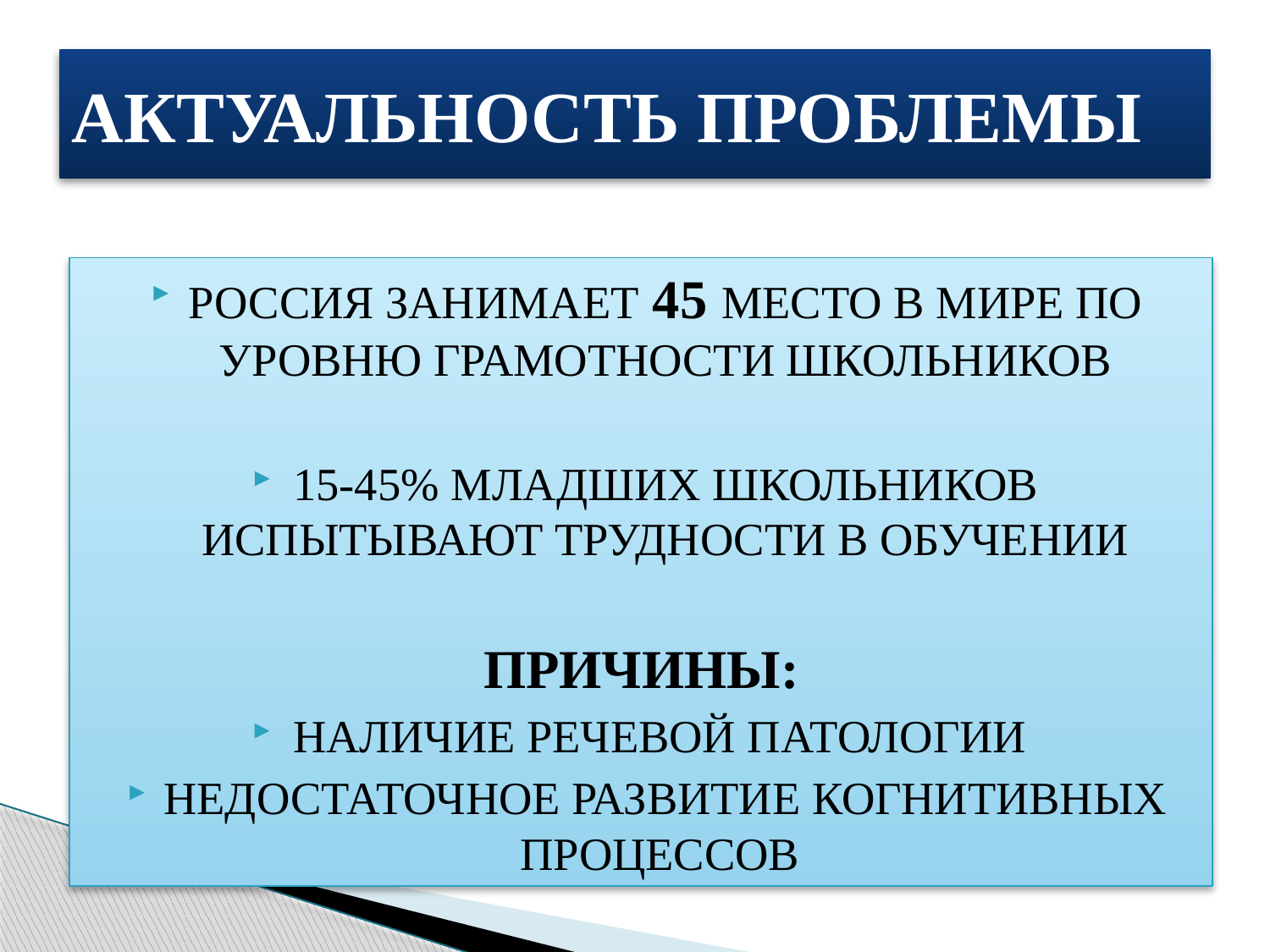

# АКТУАЛЬНОСТЬ ПРОБЛЕМЫ
РОССИЯ ЗАНИМАЕТ 45 МЕСТО В МИРЕ ПО УРОВНЮ ГРАМОТНОСТИ ШКОЛЬНИКОВ

15-45% МЛАДШИХ ШКОЛЬНИКОВ ИСПЫТЫВАЮТ ТРУДНОСТИ В ОБУЧЕНИИ

ПРИЧИНЫ:
НАЛИЧИЕ РЕЧЕВОЙ ПАТОЛОГИИ
НЕДОСТАТОЧНОЕ РАЗВИТИЕ КОГНИТИВНЫХ ПРОЦЕССОВ